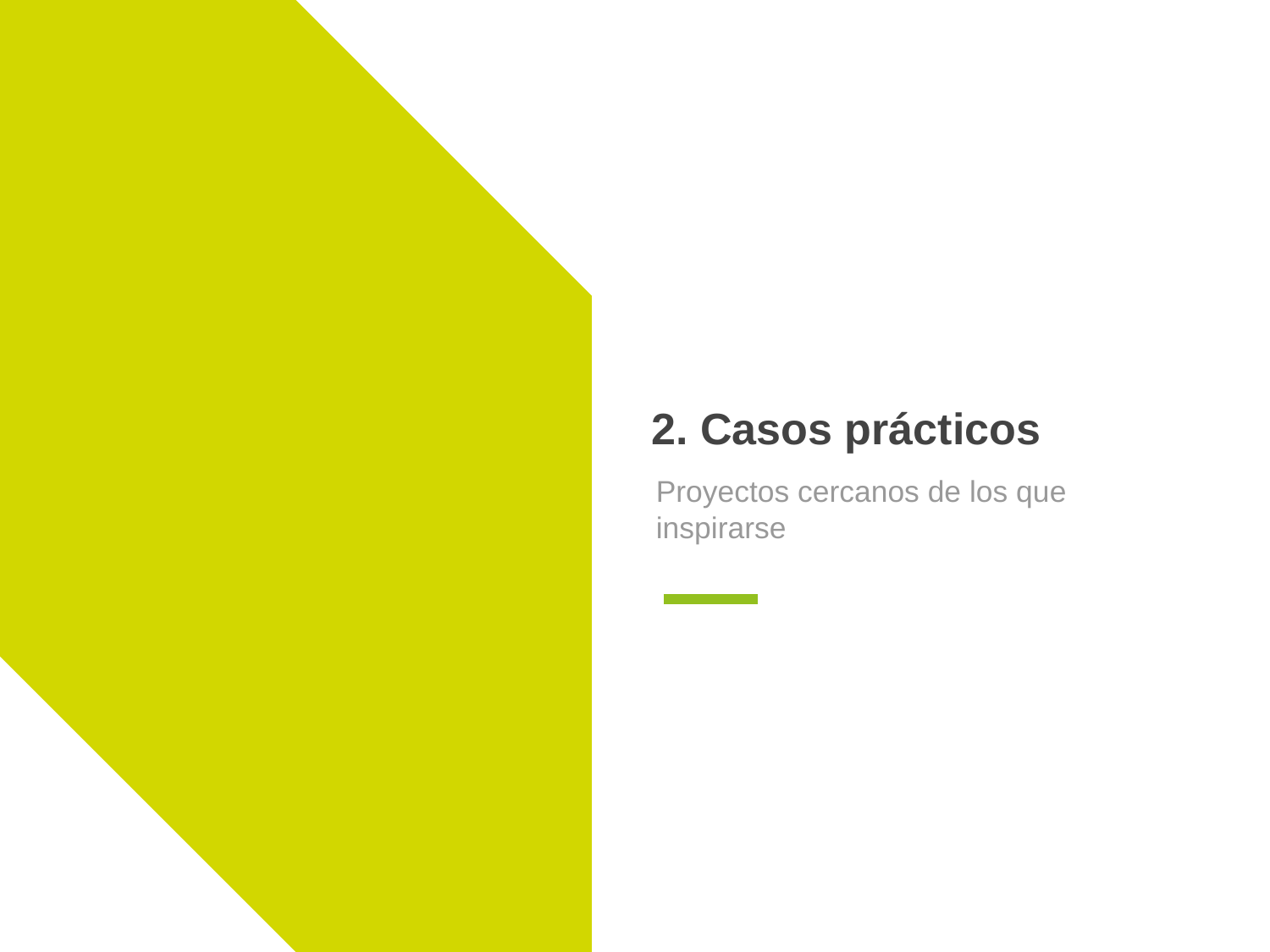

# 2. Casos prácticos
Proyectos cercanos de los que inspirarse